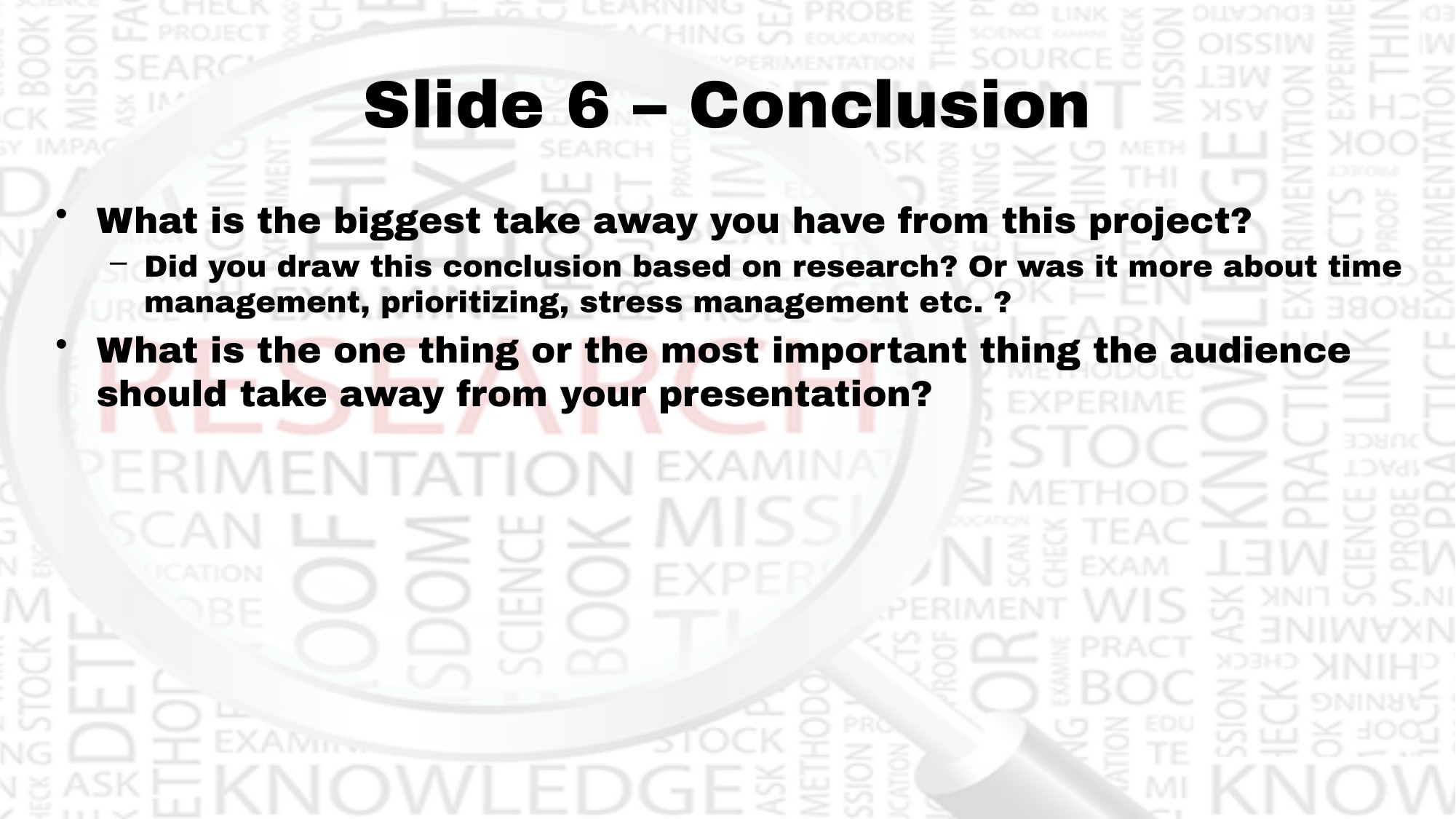

# Slide 6 – Conclusion
What is the biggest take away you have from this project?
Did you draw this conclusion based on research? Or was it more about time management, prioritizing, stress management etc. ?
What is the one thing or the most important thing the audience should take away from your presentation?